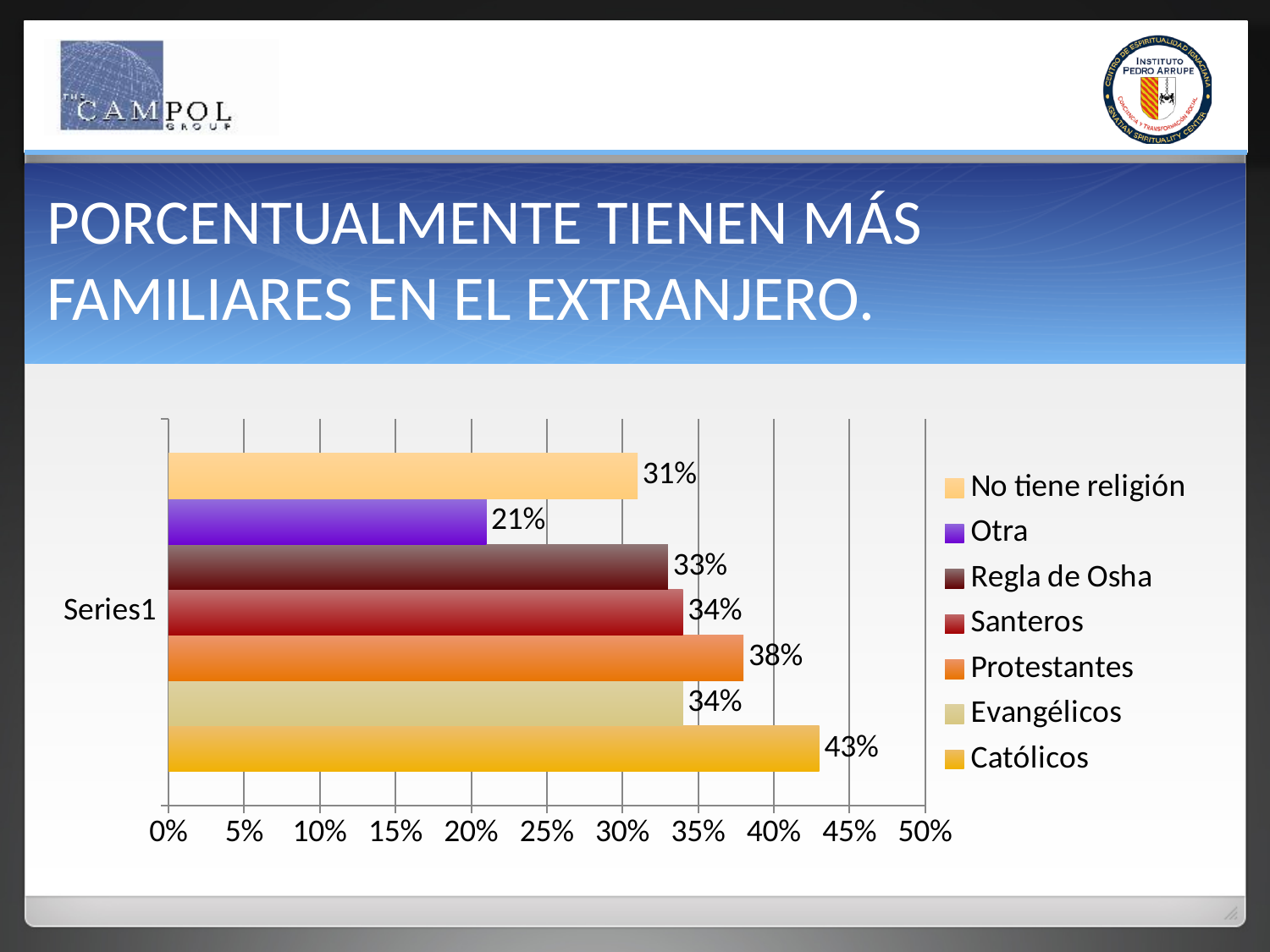

# PORCENTUALMENTE TIENEN MÁS FAMILIARES EN EL EXTRANJERO.

### Chart

| Category | Católicos | Evangélicos | Protestantes | Santeros | Regla de Osha | Otra  | No tiene religión |
|---|---|---|---|---|---|---|---|
|  | 0.43 | 0.34 | 0.38 | 0.34 | 0.33 | 0.21 | 0.31 |